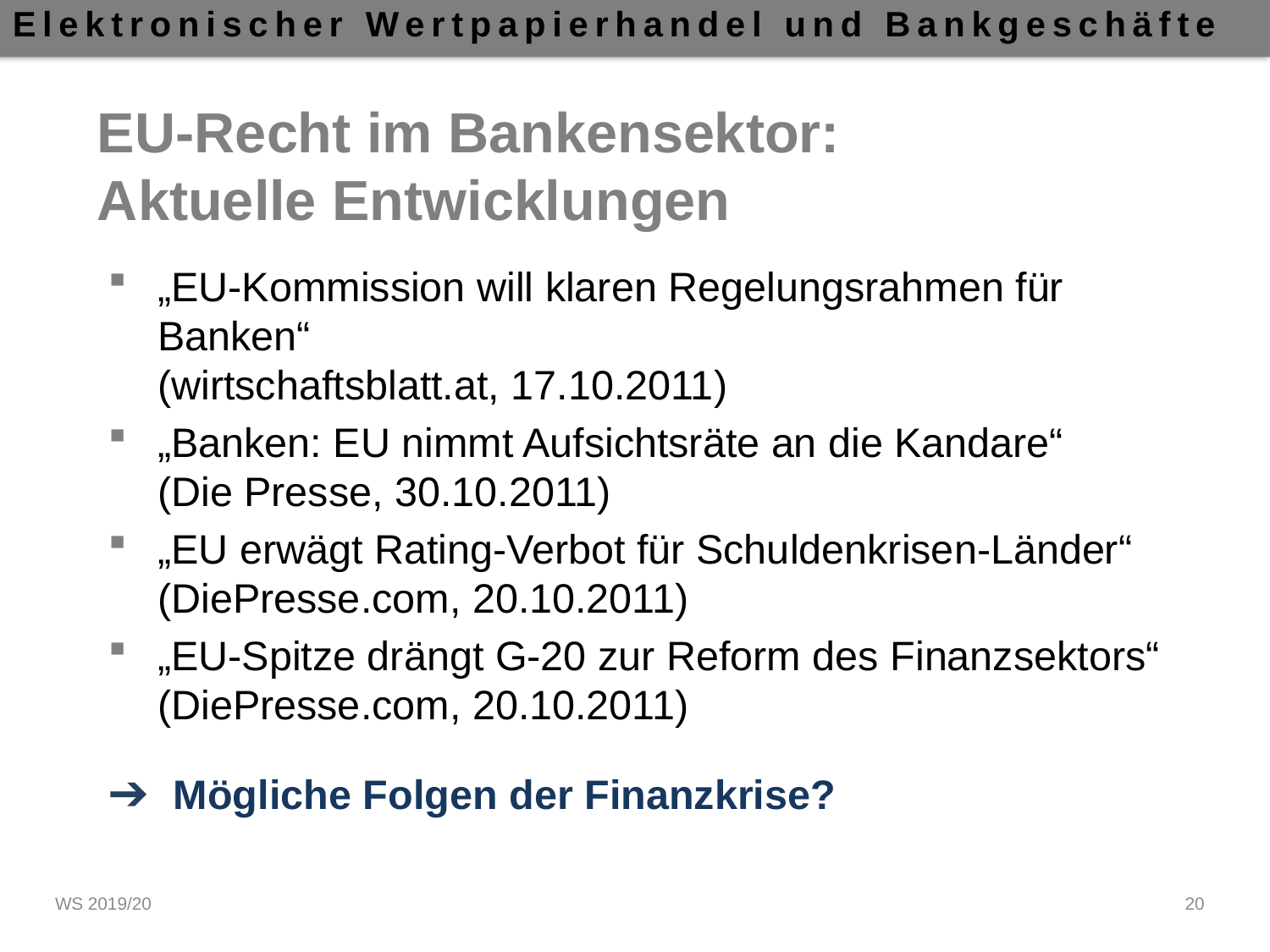

# EU-Recht im Bankensektor: Aktuelle Entwicklungen
„EU-Kommission will klaren Regelungsrahmen für Banken“
(wirtschaftsblatt.at, 17.10.2011)
„Banken: EU nimmt Aufsichtsräte an die Kandare“
(Die Presse, 30.10.2011)
„EU erwägt Rating-Verbot für Schuldenkrisen-Länder“
(DiePresse.com, 20.10.2011)
„EU-Spitze drängt G-20 zur Reform des Finanzsektors“
(DiePresse.com, 20.10.2011)
Mögliche Folgen der Finanzkrise?